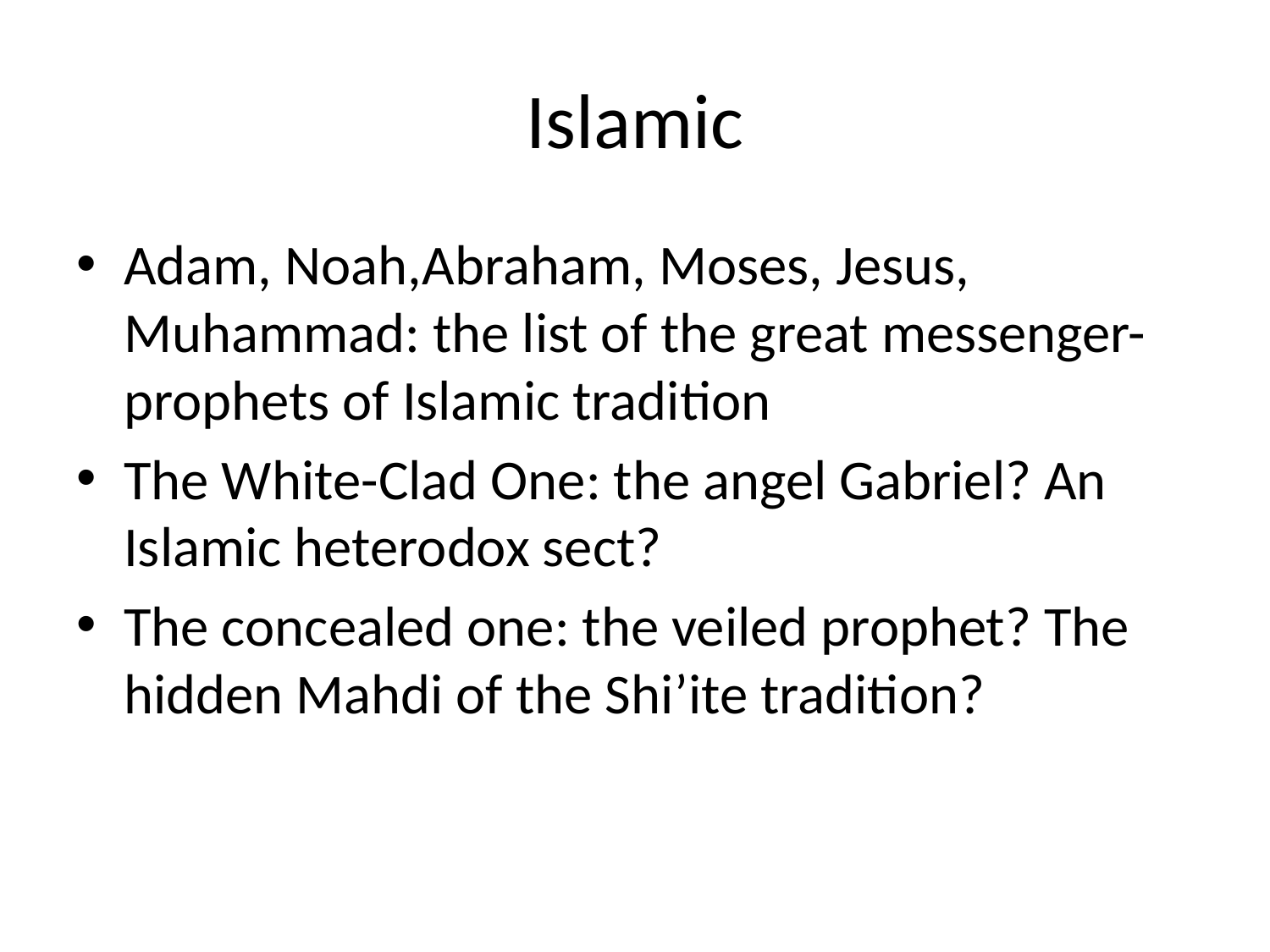

# Islamic
Adam, Noah,Abraham, Moses, Jesus, Muhammad: the list of the great messenger-prophets of Islamic tradition
The White-Clad One: the angel Gabriel? An Islamic heterodox sect?
The concealed one: the veiled prophet? The hidden Mahdi of the Shi’ite tradition?